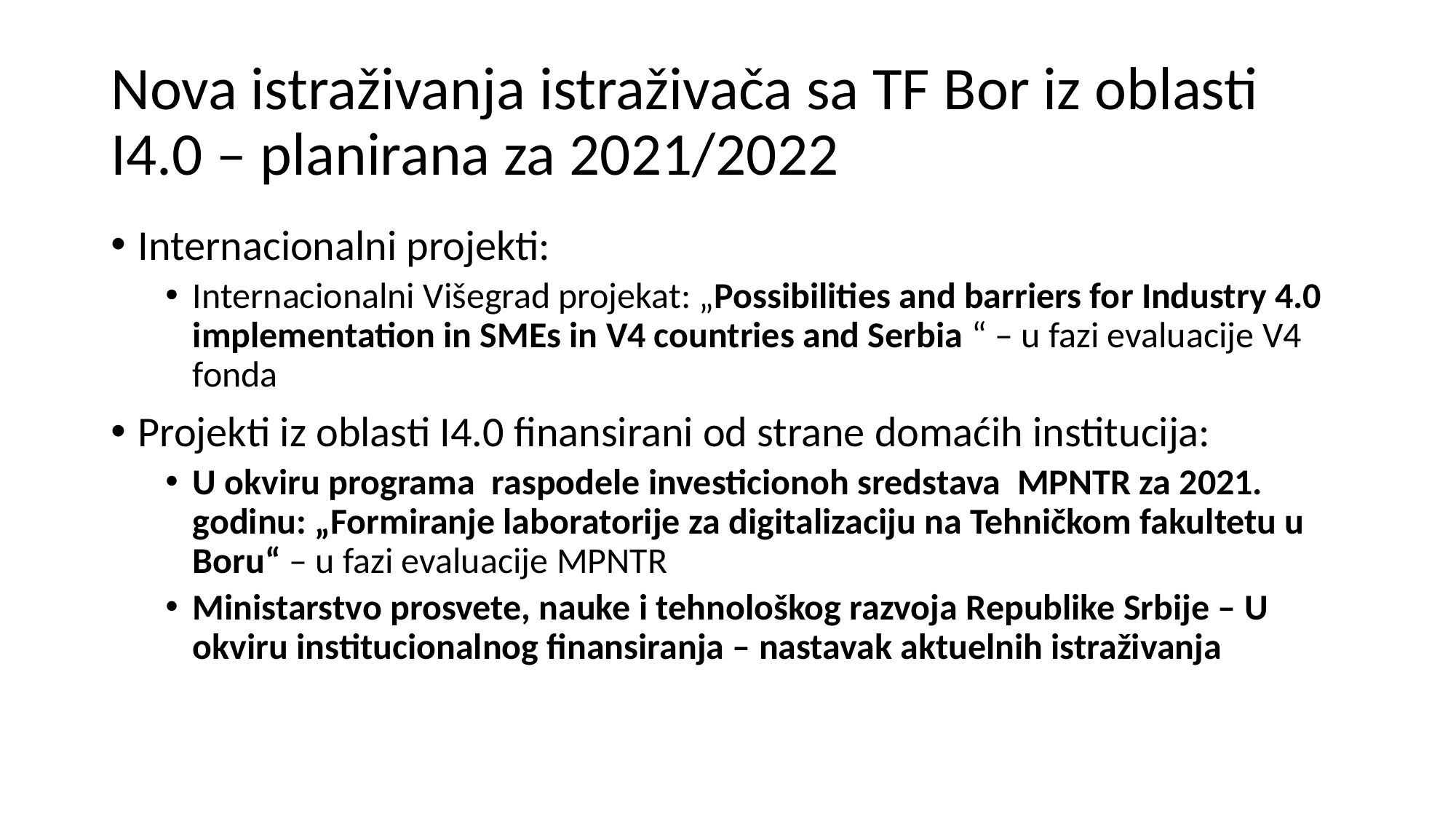

# Nova istraživanja istraživača sa TF Bor iz oblasti I4.0 – planirana za 2021/2022
Internacionalni projekti:
Internacionalni Višegrad projekat: „Possibilities and barriers for Industry 4.0 implementation in SMEs in V4 countries and Serbia “ – u fazi evaluacije V4 fonda
Projekti iz oblasti I4.0 finansirani od strane domaćih institucija:
U okviru programa  raspodele investicionoh sredstava  MPNTR za 2021. godinu: „Formiranje laboratorije za digitalizaciju na Tehničkom fakultetu u Boru“ – u fazi evaluacije MPNTR
Ministarstvo prosvete, nauke i tehnološkog razvoja Republike Srbije – U okviru institucionalnog finansiranja – nastavak aktuelnih istraživanja